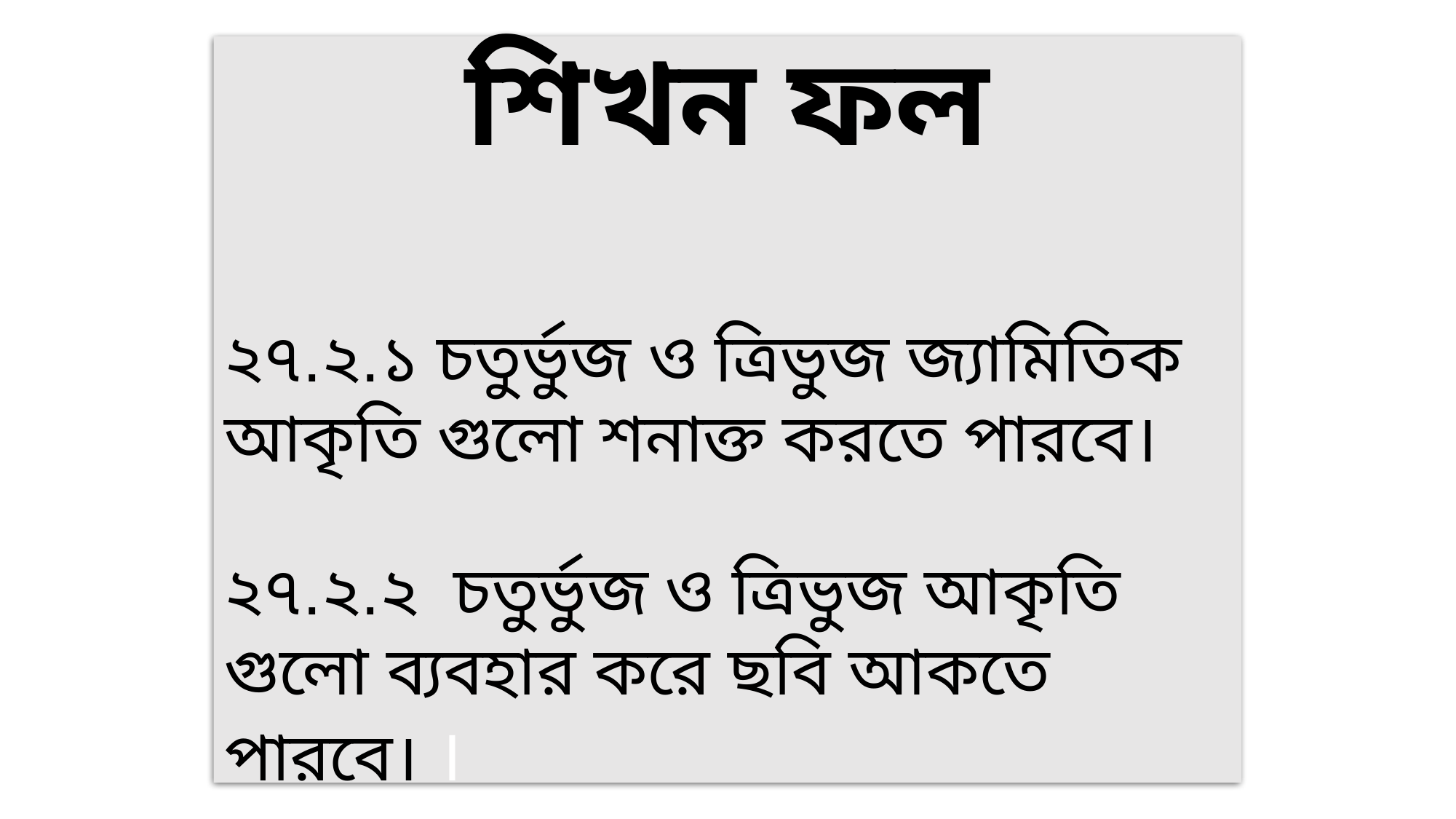

শিখন ফল

২৭.২.১ চতুর্ভুজ ও ত্রিভুজ জ্যামিতিক আকৃতি গুলো শনাক্ত করতে পারবে।

২৭.২.২  চতুর্ভুজ ও ত্রিভুজ আকৃতি গুলো ব্যবহার করে ছবি আকতে পারবে। ।